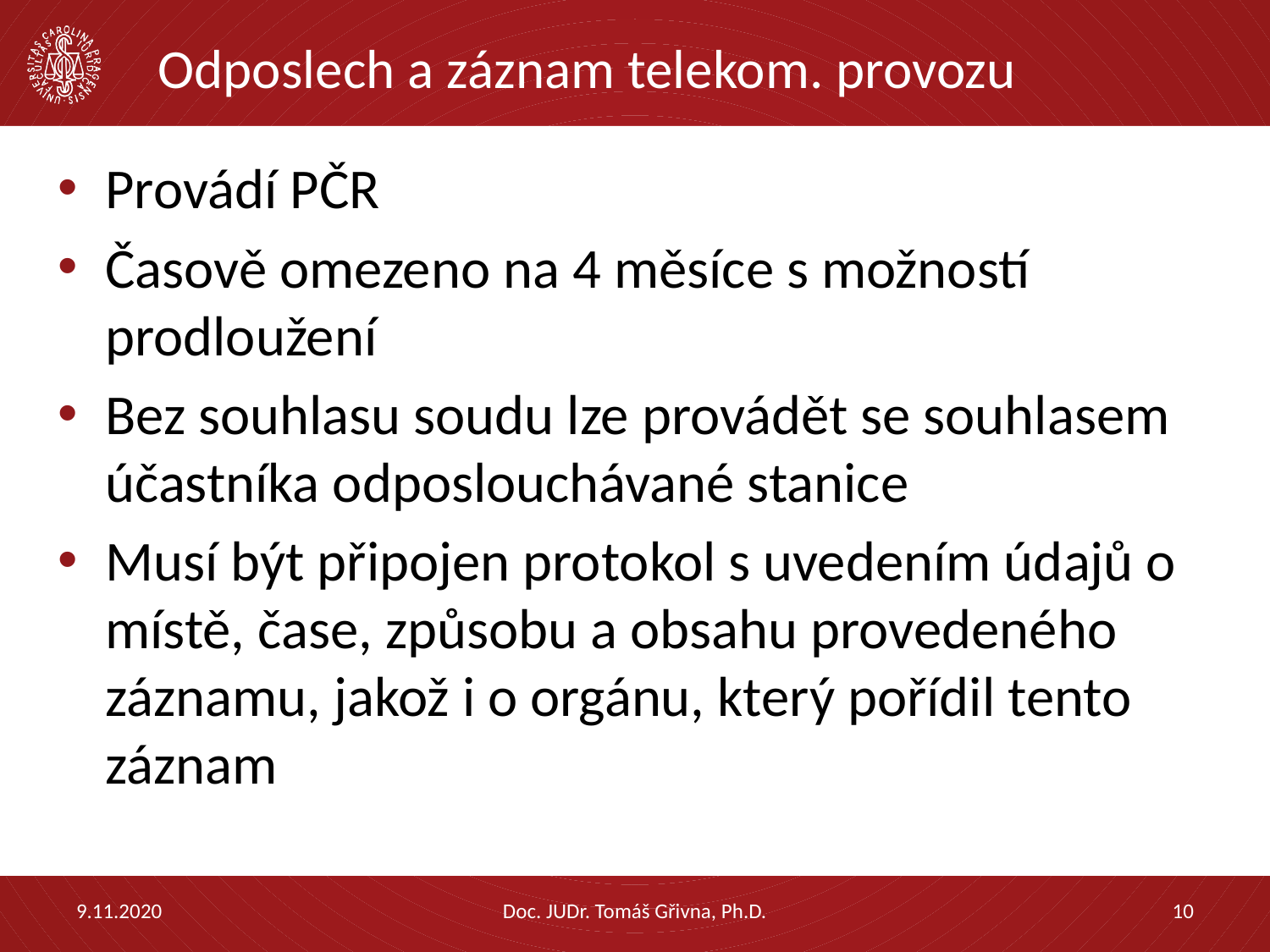

# Odposlech a záznam telekom. provozu
Provádí PČR
Časově omezeno na 4 měsíce s možností prodloužení
Bez souhlasu soudu lze provádět se souhlasem účastníka odposlouchávané stanice
Musí být připojen protokol s uvedením údajů o místě, čase, způsobu a obsahu provedeného záznamu, jakož i o orgánu, který pořídil tento záznam
9.11.2020
Doc. JUDr. Tomáš Gřivna, Ph.D.
10